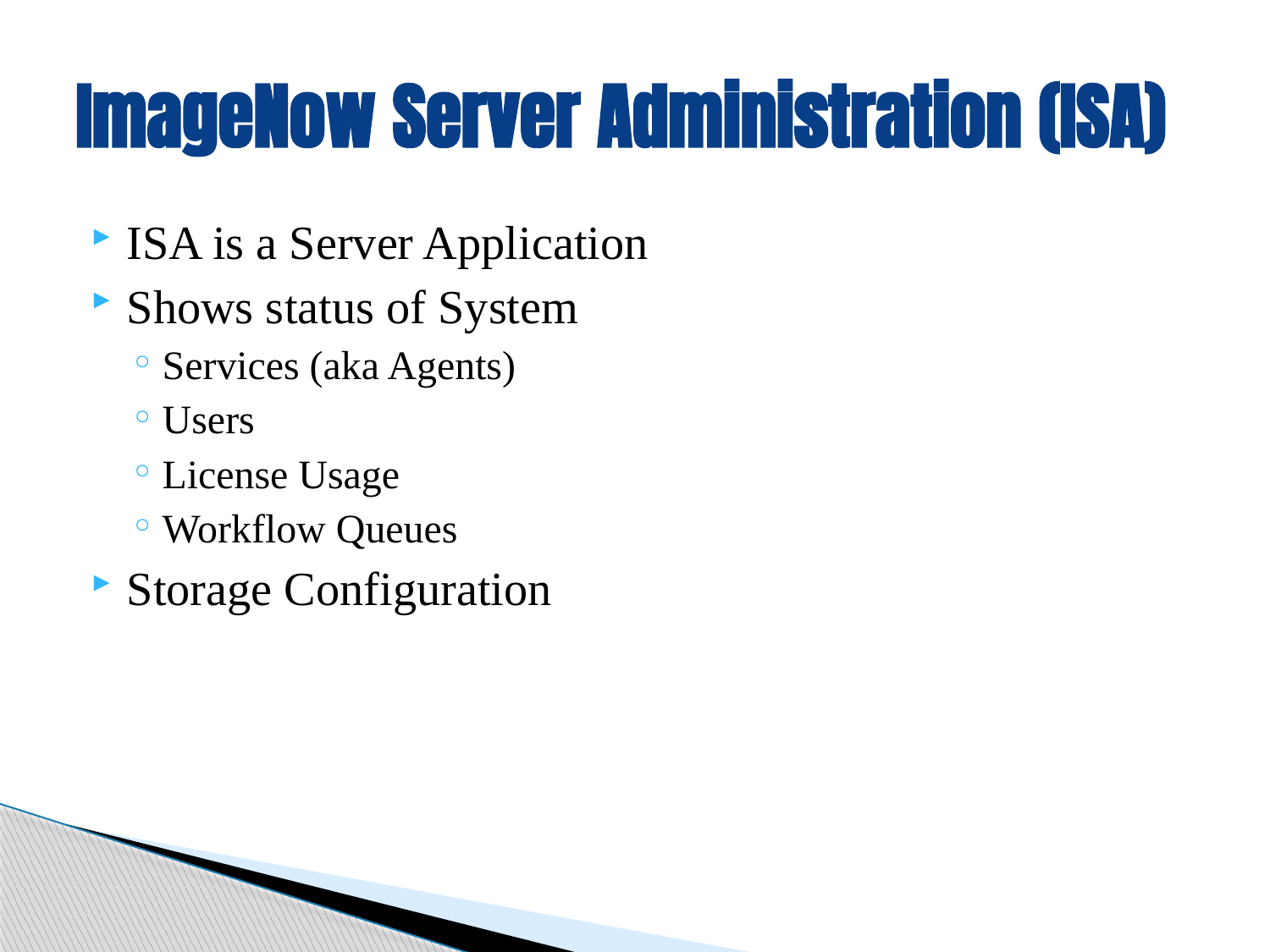

# ImageNow Server Administration (ISA)
ISA is a Server Application
Shows status of System
Services (aka Agents)
Users
License Usage
Workflow Queues
Storage Configuration